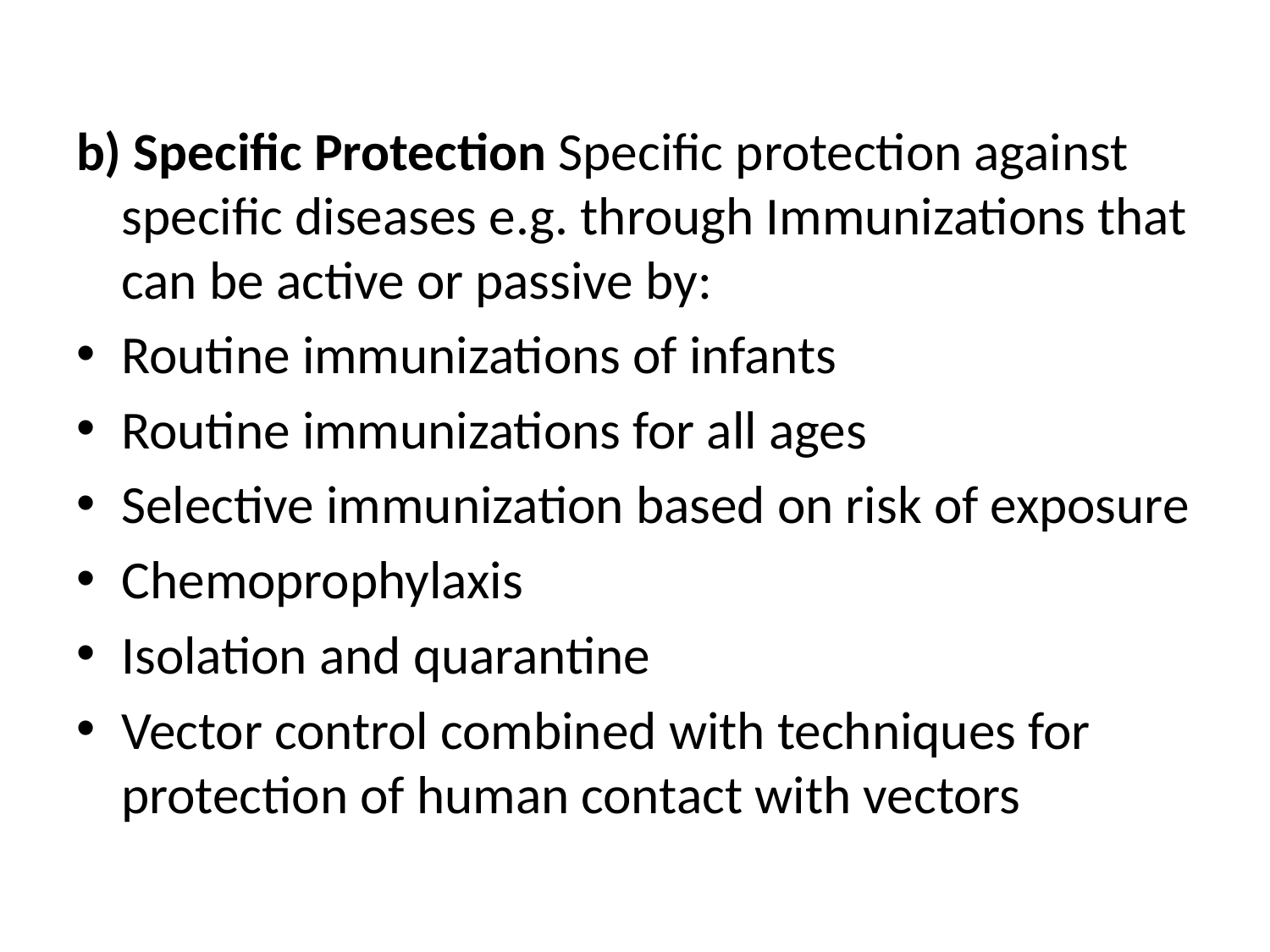

#
b) Specific Protection Specific protection against specific diseases e.g. through Immunizations that can be active or passive by:
Routine immunizations of infants
Routine immunizations for all ages
Selective immunization based on risk of exposure
Chemoprophylaxis
Isolation and quarantine
Vector control combined with techniques for protection of human contact with vectors